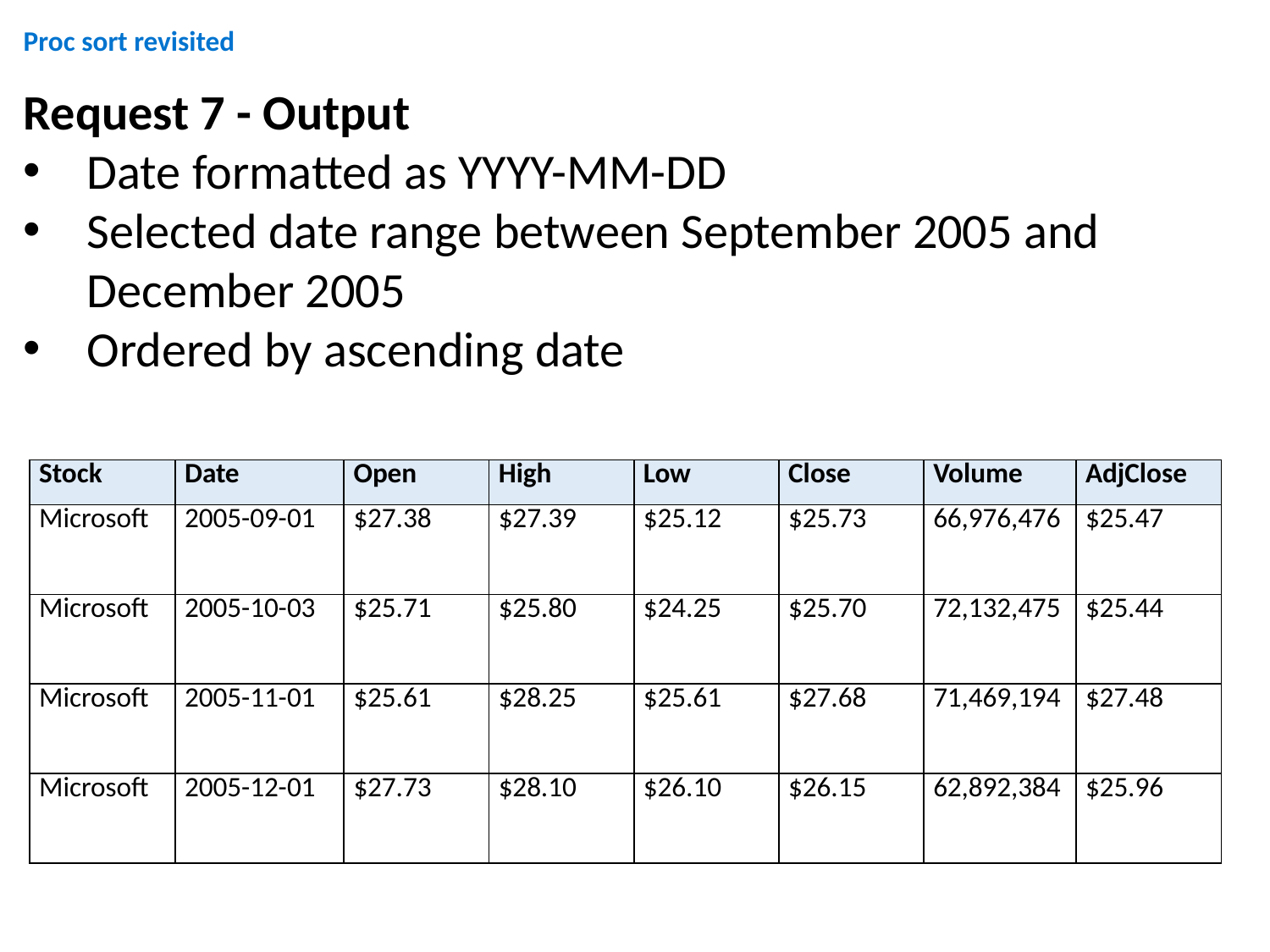

Proc sort revisited
Request 7 - Output
Date formatted as YYYY-MM-DD
Selected date range between September 2005 and December 2005
Ordered by ascending date
| Stock | Date | Open | High | Low | Close | Volume | AdjClose |
| --- | --- | --- | --- | --- | --- | --- | --- |
| Microsoft | 2005-09-01 | $27.38 | $27.39 | $25.12 | $25.73 | 66,976,476 | $25.47 |
| Microsoft | 2005-10-03 | $25.71 | $25.80 | $24.25 | $25.70 | 72,132,475 | $25.44 |
| Microsoft | 2005-11-01 | $25.61 | $28.25 | $25.61 | $27.68 | 71,469,194 | $27.48 |
| Microsoft | 2005-12-01 | $27.73 | $28.10 | $26.10 | $26.15 | 62,892,384 | $25.96 |